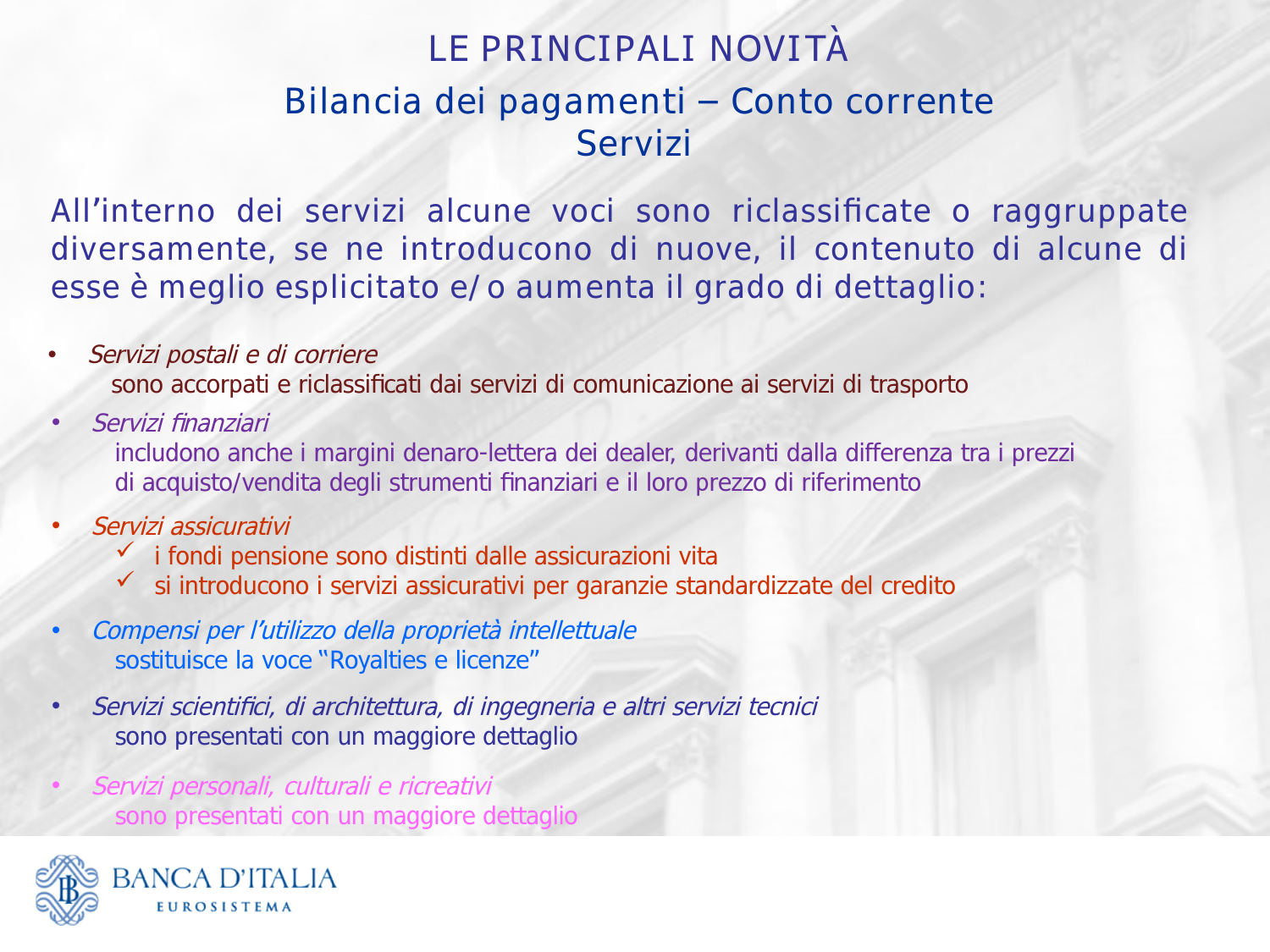

LE PRINCIPALI NOVITÀ
 Bilancia dei pagamenti – Conto corrente
Servizi
All’interno dei servizi alcune voci sono riclassificate o raggruppate diversamente, se ne introducono di nuove, il contenuto di alcune di esse è meglio esplicitato e/o aumenta il grado di dettaglio:
Servizi postali e di corriere
sono accorpati e riclassificati dai servizi di comunicazione ai servizi di trasporto
Servizi finanziari
includono anche i margini denaro-lettera dei dealer, derivanti dalla differenza tra i prezzi di acquisto/vendita degli strumenti finanziari e il loro prezzo di riferimento
Servizi assicurativi
i fondi pensione sono distinti dalle assicurazioni vita
si introducono i servizi assicurativi per garanzie standardizzate del credito
Compensi per l’utilizzo della proprietà intellettuale
sostituisce la voce “Royalties e licenze”
Servizi scientifici, di architettura, di ingegneria e altri servizi tecnici
sono presentati con un maggiore dettaglio
Servizi personali, culturali e ricreativi
sono presentati con un maggiore dettaglio